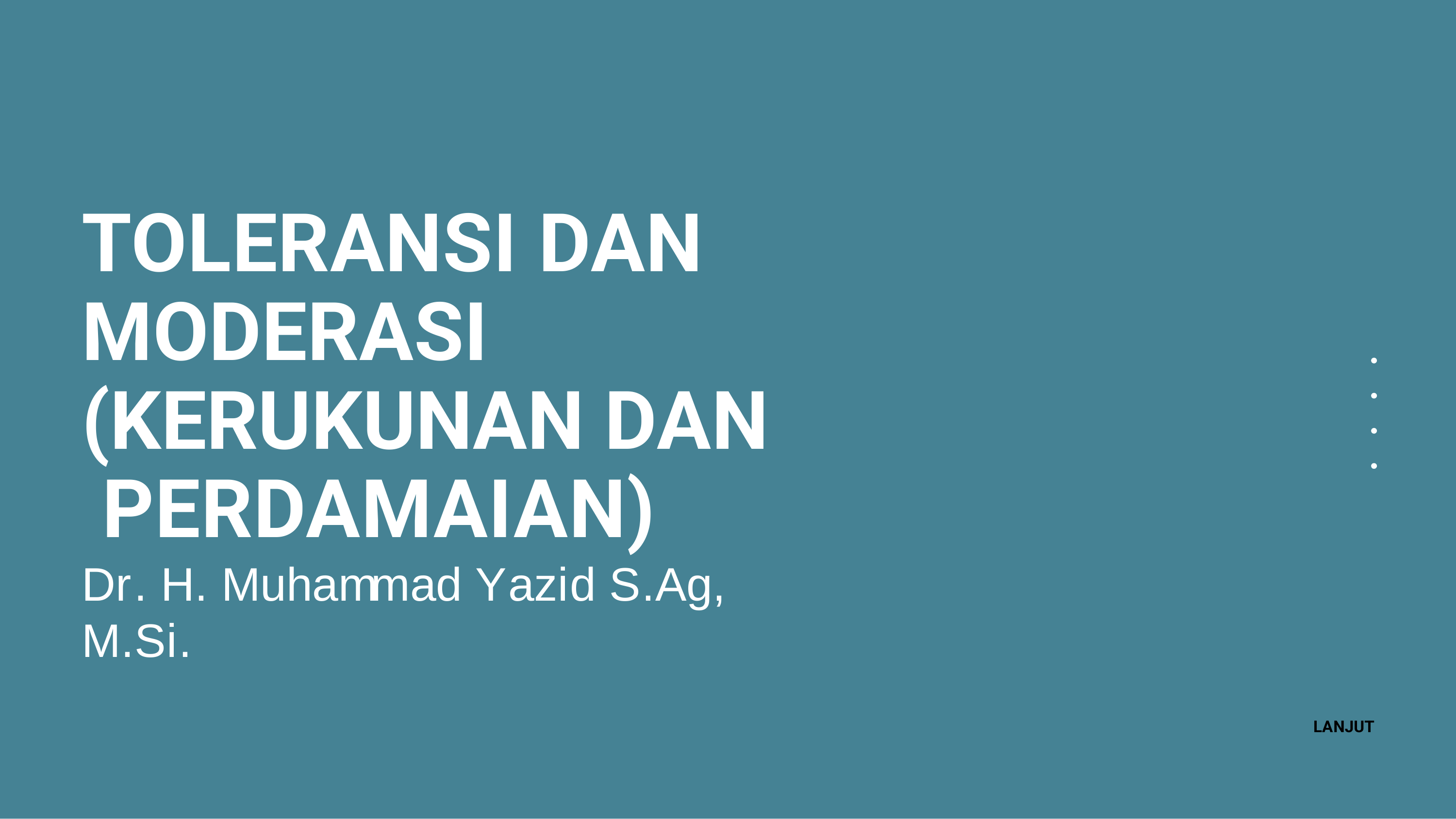

TOLERANSI DAN  MODERASI  (KERUKUNAN DAN  PERDAMAIAN)
Dr. H. Muhammad Yazid S.Ag, M.Si.

LANJUT